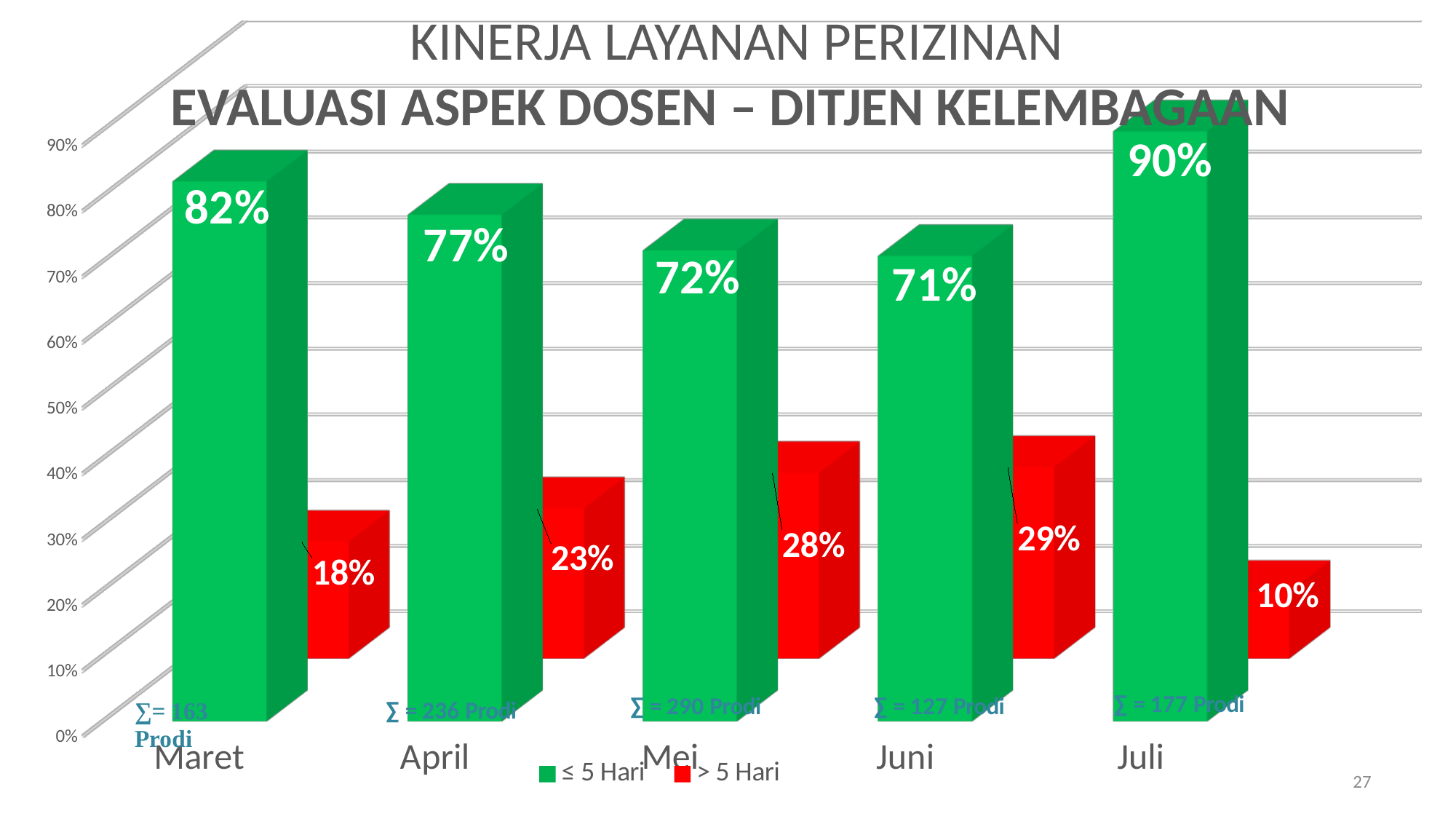

KINERJA LAYANAN PERIZINAN
EVALUASI ASPEK DOSEN – DITJEN KELEMBAGAAN

[unsupported chart]

27